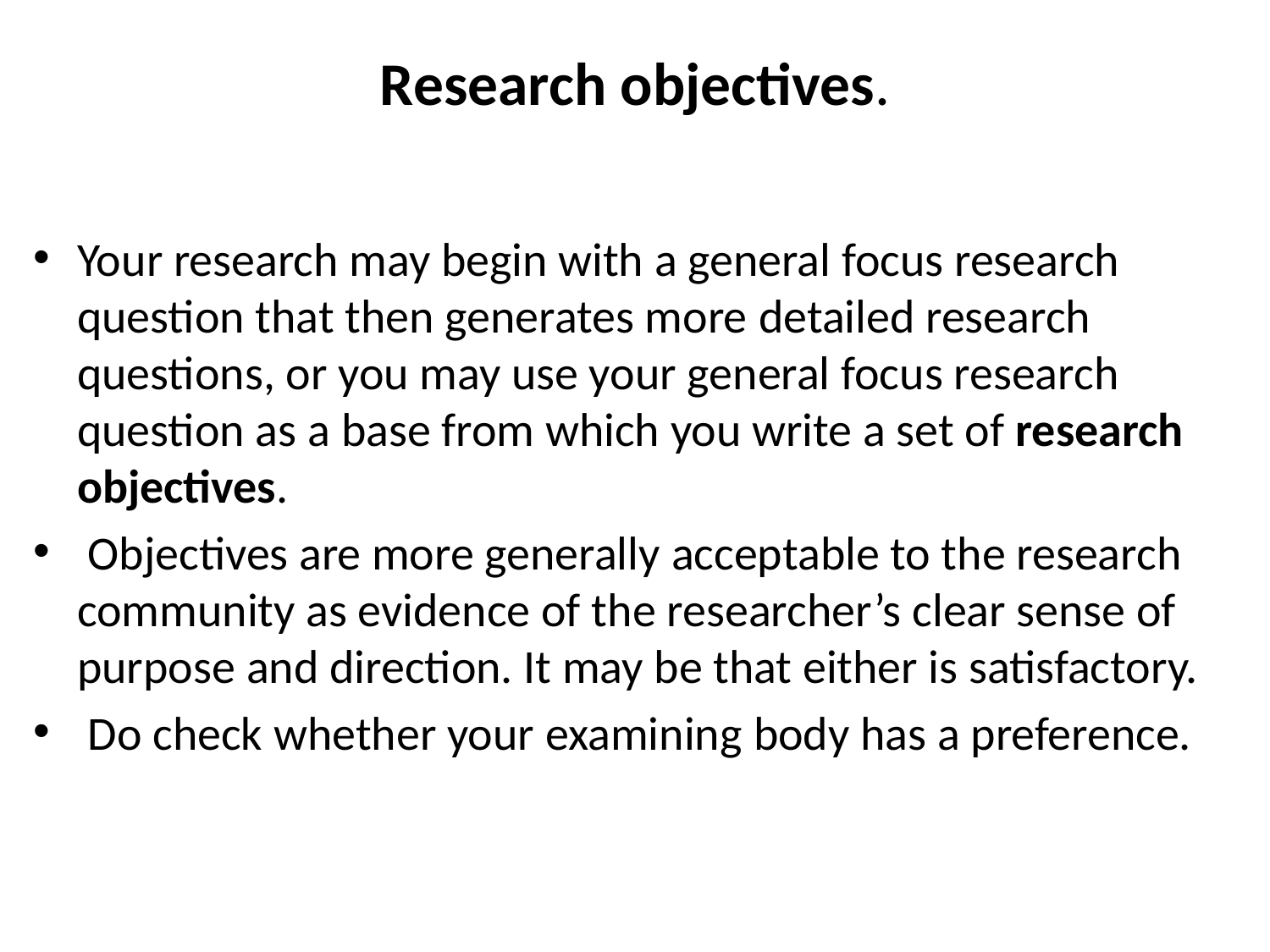

# Research objectives.
Your research may begin with a general focus research question that then generates more detailed research questions, or you may use your general focus research question as a base from which you write a set of research objectives.
 Objectives are more generally acceptable to the research community as evidence of the researcher’s clear sense of purpose and direction. It may be that either is satisfactory.
 Do check whether your examining body has a preference.